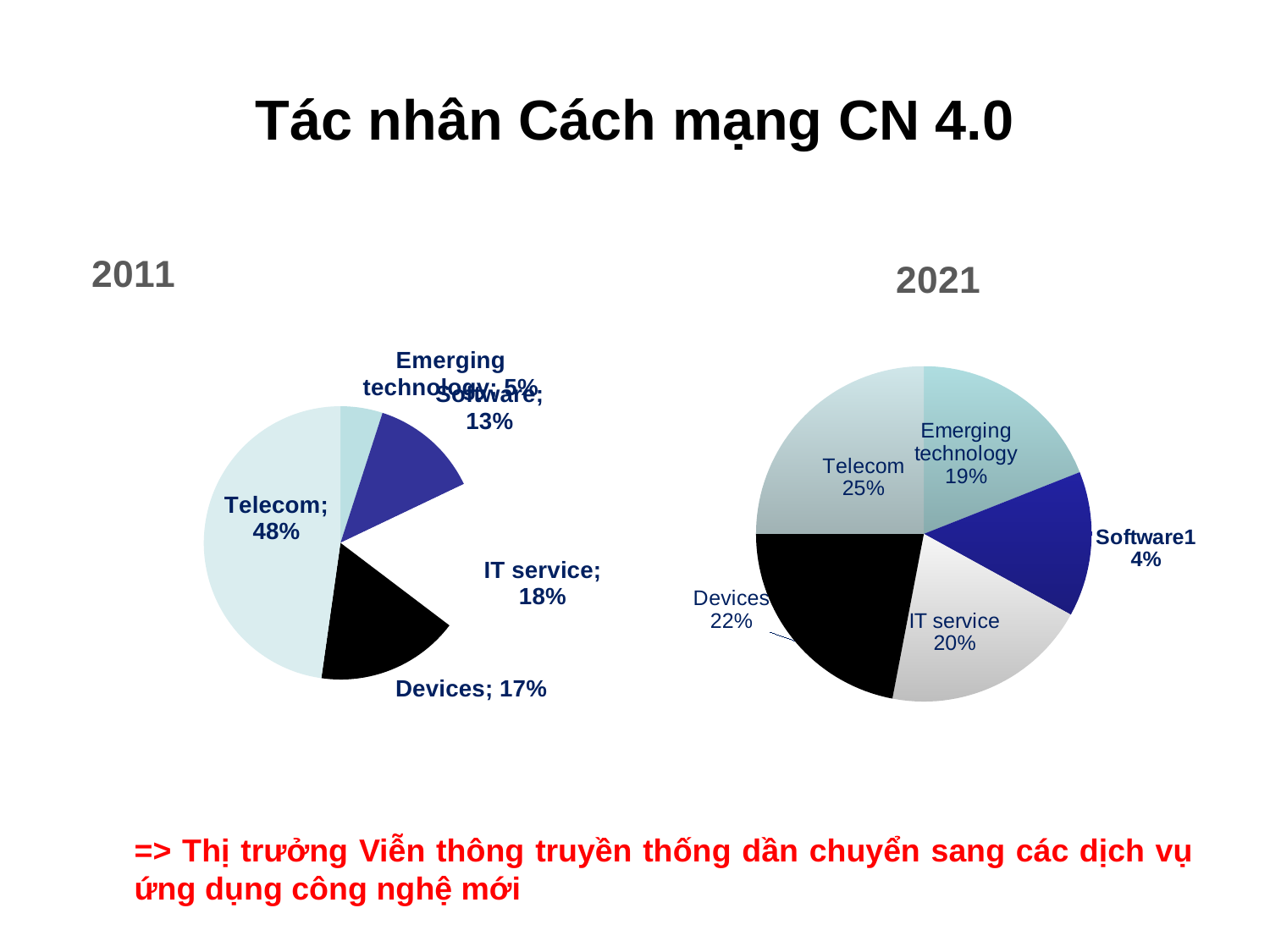

# Tác nhân Cách mạng CN 4.0

### Chart:

| Category | 2011 |
|---|---|
| Emerging technology | 0.05 |
| Software | 0.13 |
| IT service | 0.175 |
| Devices | 0.17 |
| Telecom | 0.48 |

### Chart:

| Category | 2021 |
|---|---|
| Emerging technology | 0.19 |
| Software | 0.14 |
| IT service | 0.2 |
| Devices | 0.22 |
| Telecom | 0.25 |
=> Thị trưởng Viễn thông truyền thống dần chuyển sang các dịch vụ ứng dụng công nghệ mới